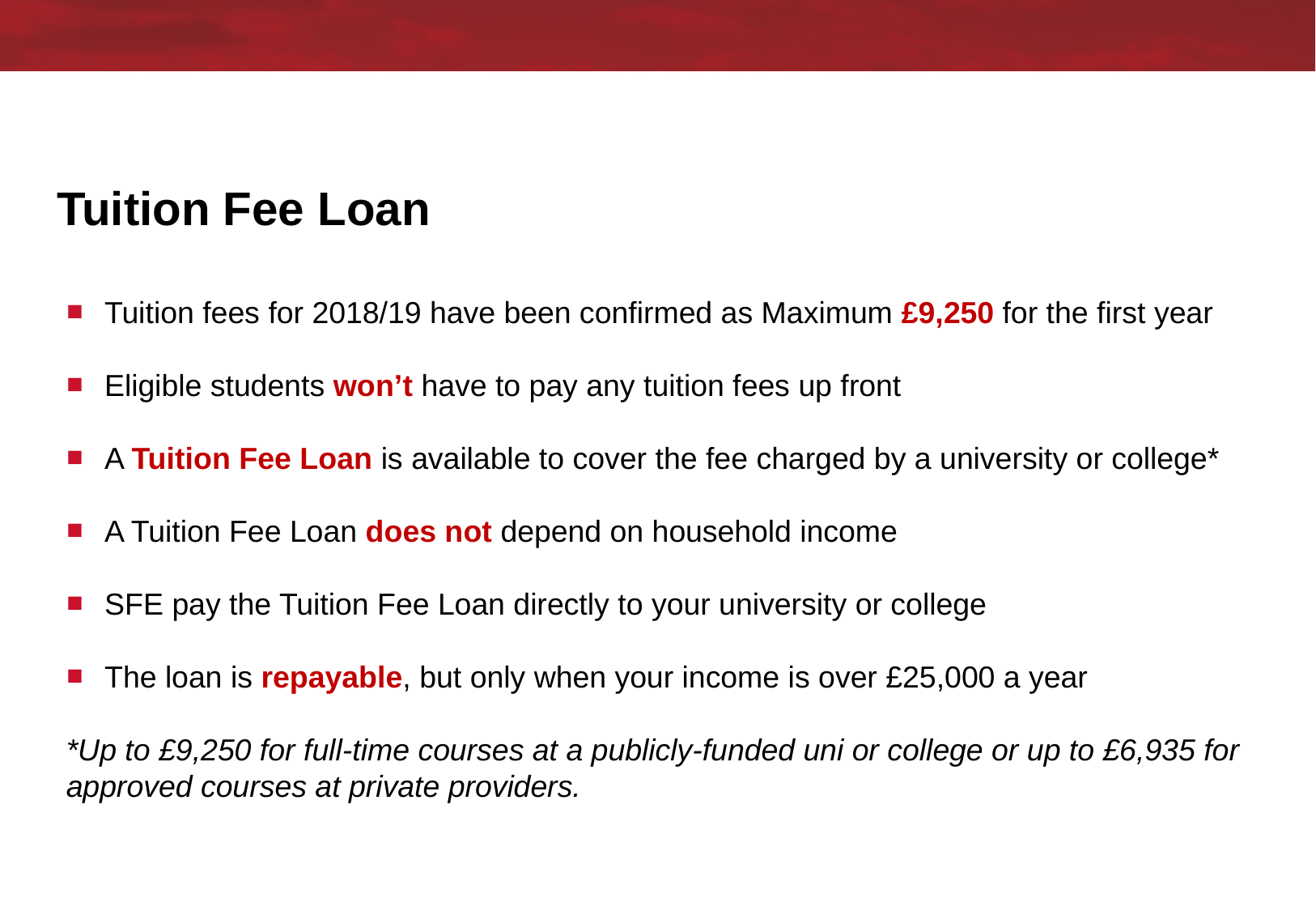

# Tuition Fee Loan
Tuition fees for 2018/19 have been confirmed as Maximum £9,250 for the first year

Eligible students won’t have to pay any tuition fees up front

A Tuition Fee Loan is available to cover the fee charged by a university or college*

A Tuition Fee Loan does not depend on household income

SFE pay the Tuition Fee Loan directly to your university or college

The loan is repayable, but only when your income is over £25,000 a year

*Up to £9,250 for full-time courses at a publicly-funded uni or college or up to £6,935 for approved courses at private providers.